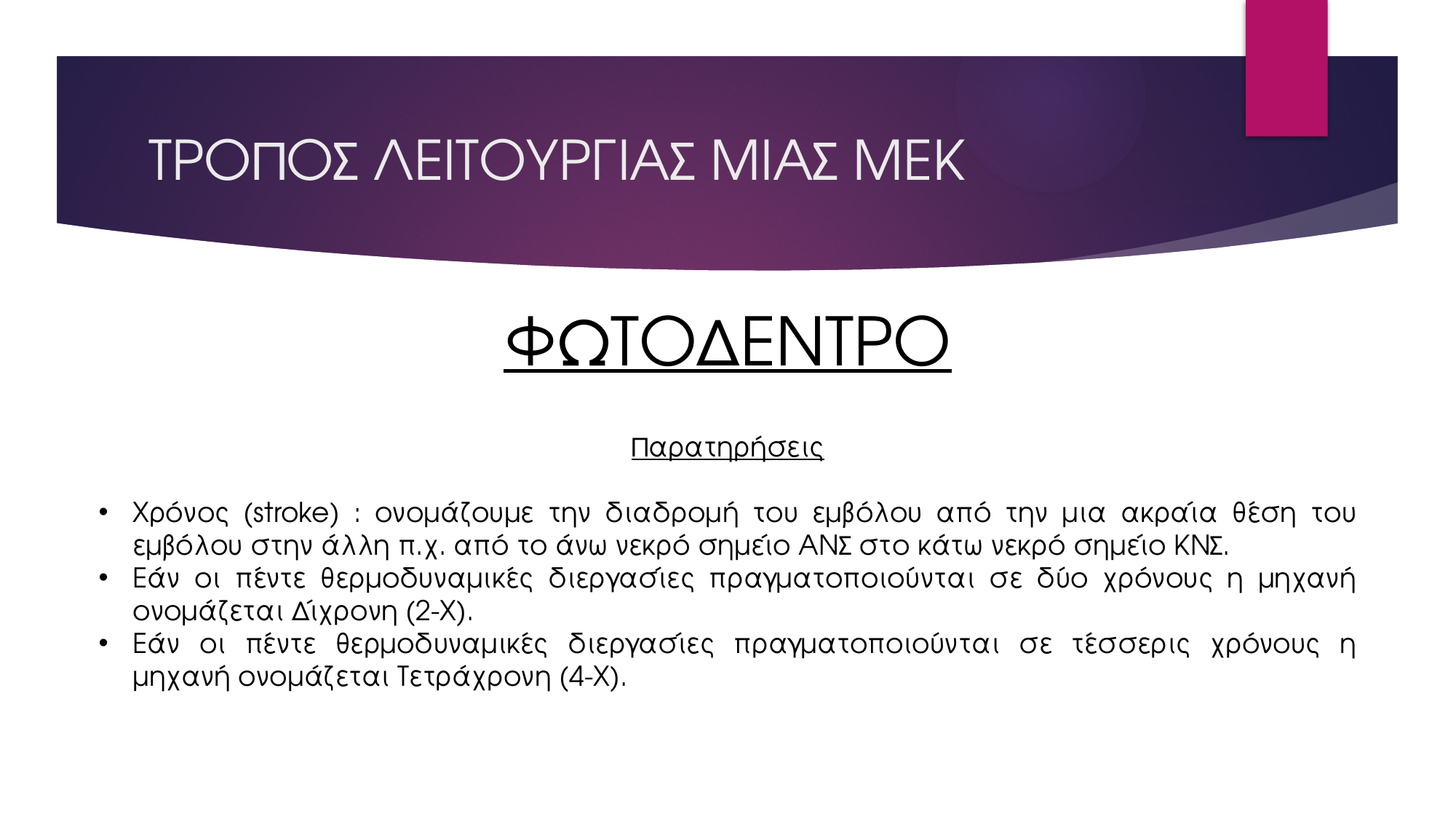

# ΤΡΟΠΟΣ ΛΕΙΤΟΥΡΓΙΑΣ ΜΙΑΣ ΜΕΚ
ΦΩΤΟΔΕΝΤΡΟ

Παρατηρήσεις

Χρόνος (stroke) : ονομάζουμε την διαδρομή του εμβόλου από την μια ακραία θέση του εμβόλου στην άλλη π.χ. από το άνω νεκρό σημείο ΑΝΣ στο κάτω νεκρό σημείο ΚΝΣ.
Εάν οι πέντε θερμοδυναμικές διεργασίες πραγματοποιούνται σε δύο χρόνους η μηχανή ονομάζεται Δίχρονη (2-Χ).
Εάν οι πέντε θερμοδυναμικές διεργασίες πραγματοποιούνται σε τέσσερις χρόνους η μηχανή ονομάζεται Τετράχρονη (4-Χ).